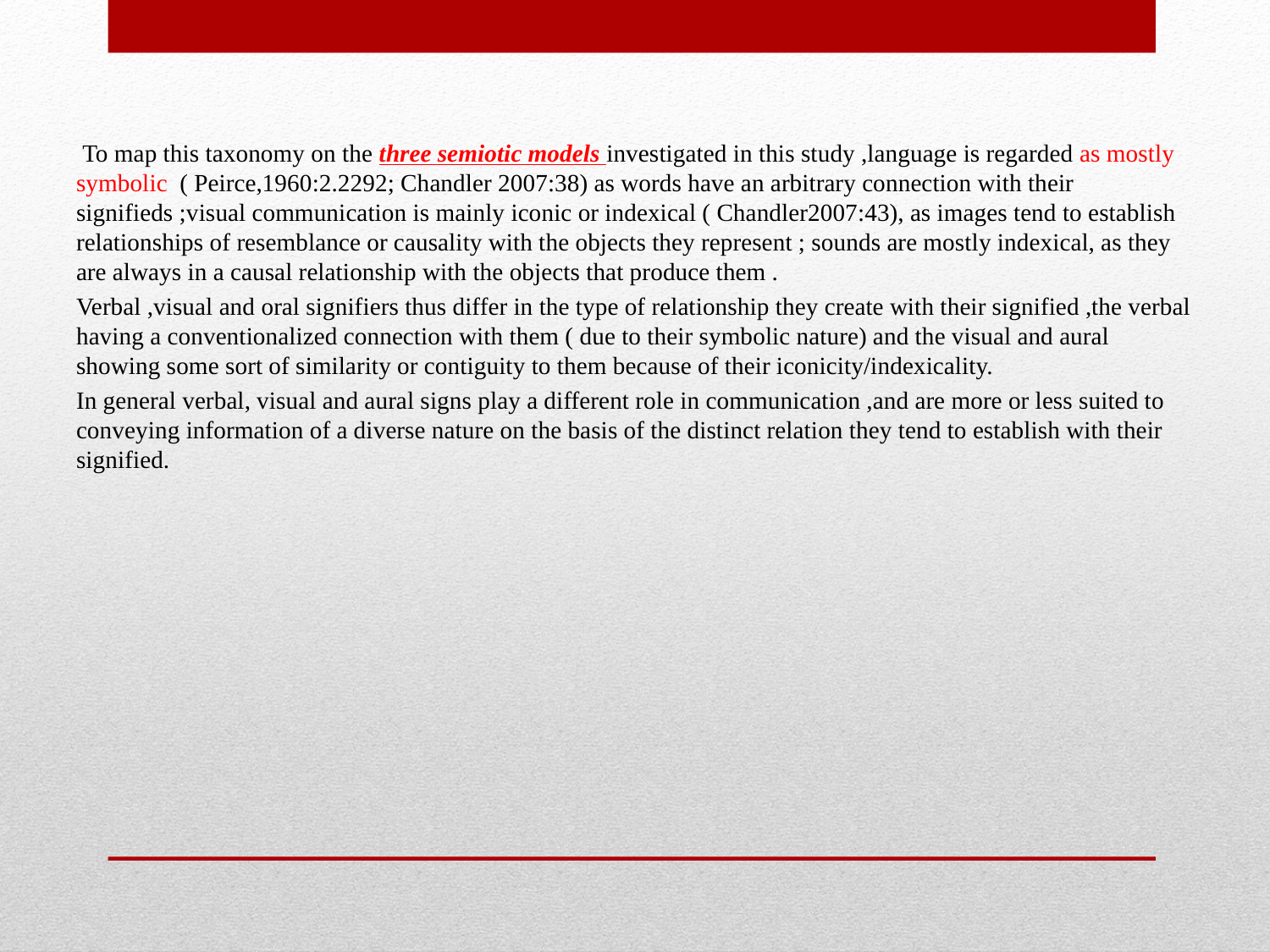

To map this taxonomy on the three semiotic models investigated in this study ,language is regarded as mostly symbolic  ( Peirce,1960:2.2292; Chandler 2007:38) as words have an arbitrary connection with their signifieds ;visual communication is mainly iconic or indexical ( Chandler2007:43), as images tend to establish relationships of resemblance or causality with the objects they represent ; sounds are mostly indexical, as they are always in a causal relationship with the objects that produce them .
Verbal ,visual and oral signifiers thus differ in the type of relationship they create with their signified ,the verbal having a conventionalized connection with them ( due to their symbolic nature) and the visual and aural showing some sort of similarity or contiguity to them because of their iconicity/indexicality.
In general verbal, visual and aural signs play a different role in communication ,and are more or less suited to conveying information of a diverse nature on the basis of the distinct relation they tend to establish with their signified.